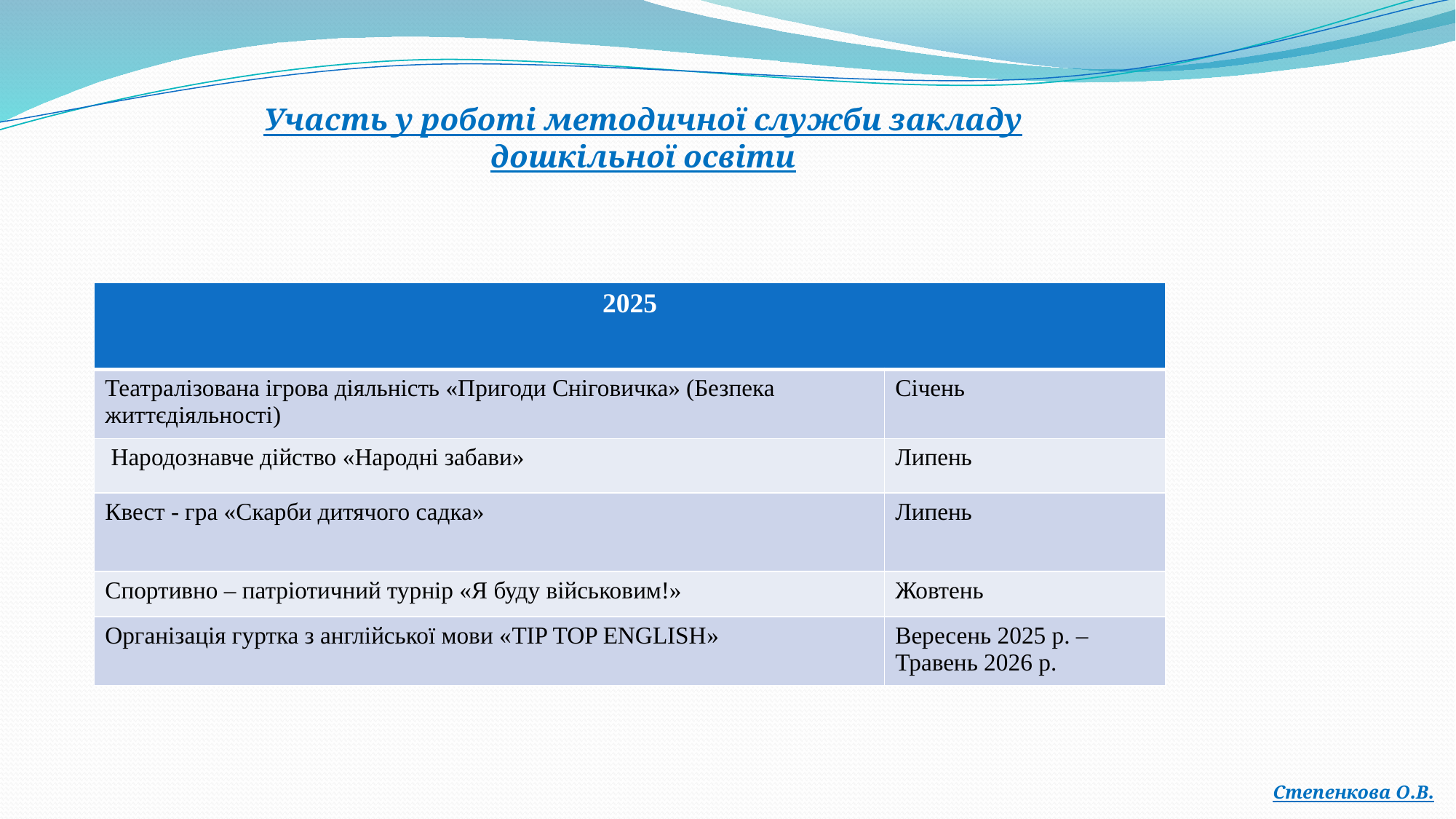

Участь у роботі методичної служби закладу дошкільної освіти
| 2025 |  |
| --- | --- |
| Театралізована ігрова діяльність «Пригоди Сніговичка» (Безпека життєдіяльності) | Січень |
| Народознавче дійство «Народні забави» | Липень |
| Квест - гра «Скарби дитячого садка» | Липень |
| Спортивно – патріотичний турнір «Я буду військовим!» | Жовтень |
| Організація гуртка з англійської мови «TIP TOP ENGLISH» | Вересень 2025 р. – Травень 2026 р. |
Степенкова О.В.